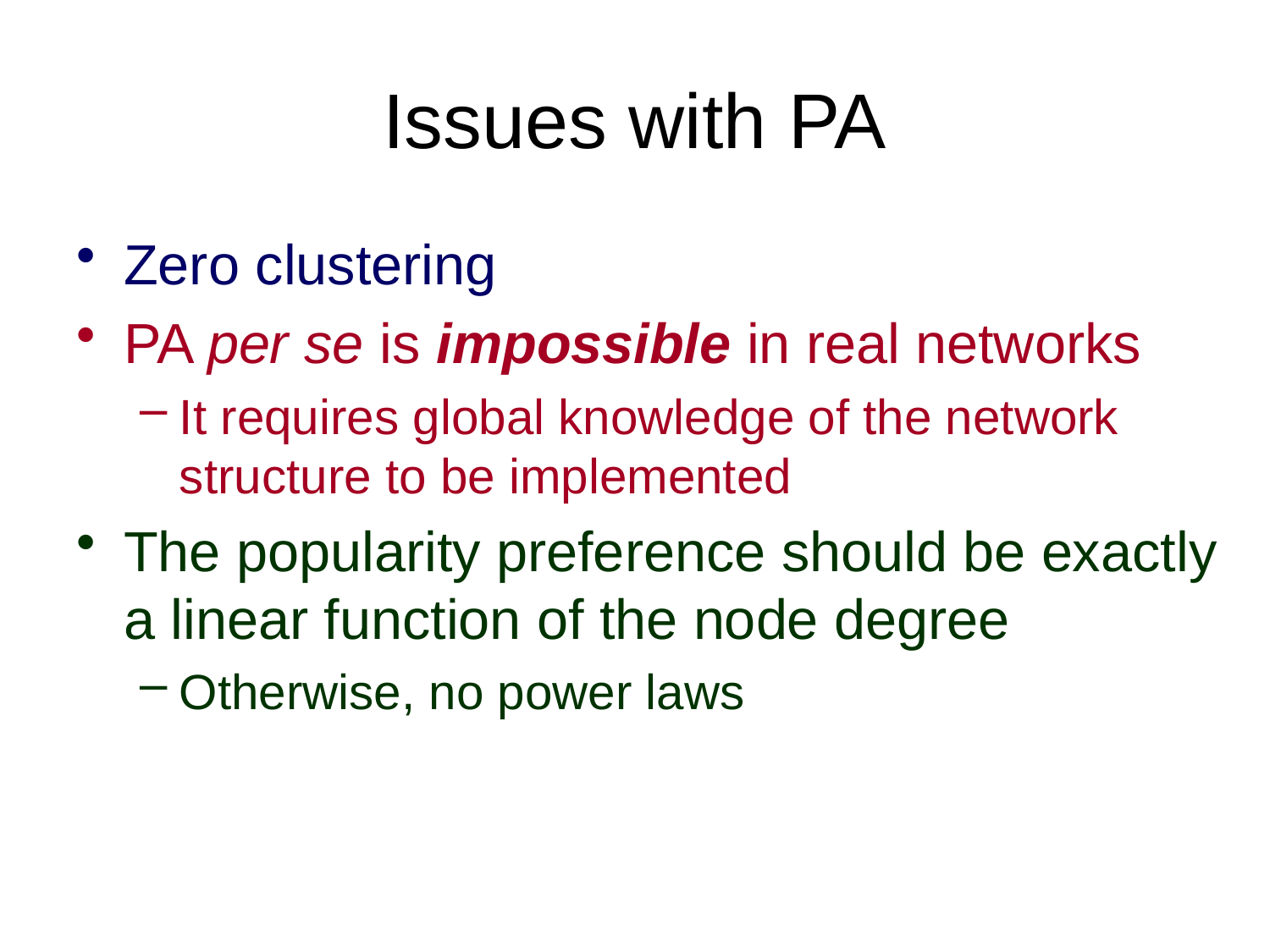

# Issues with PA
Zero clustering
PA per se is impossible in real networks
It requires global knowledge of the network structure to be implemented
The popularity preference should be exactly a linear function of the node degree
Otherwise, no power laws